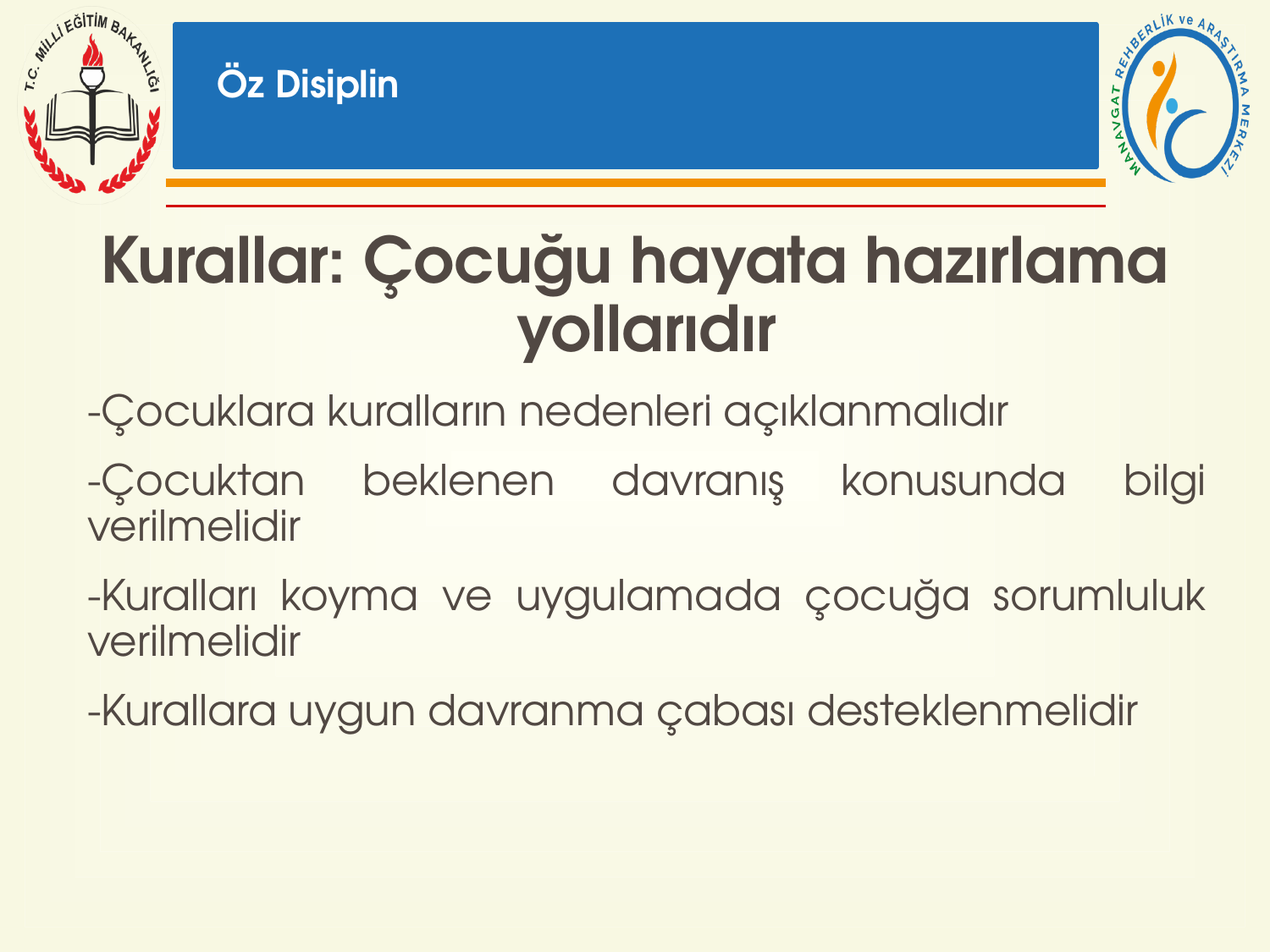

# Öz Disiplin
Kurallar: Çocuğu hayata hazırlama yollarıdır
	-Çocuklara kuralların nedenleri açıklanmalıdır
	-Çocuktan beklenen davranış konusunda bilgi verilmelidir
	-Kuralları koyma ve uygulamada çocuğa sorumluluk verilmelidir
	-Kurallara uygun davranma çabası desteklenmelidir